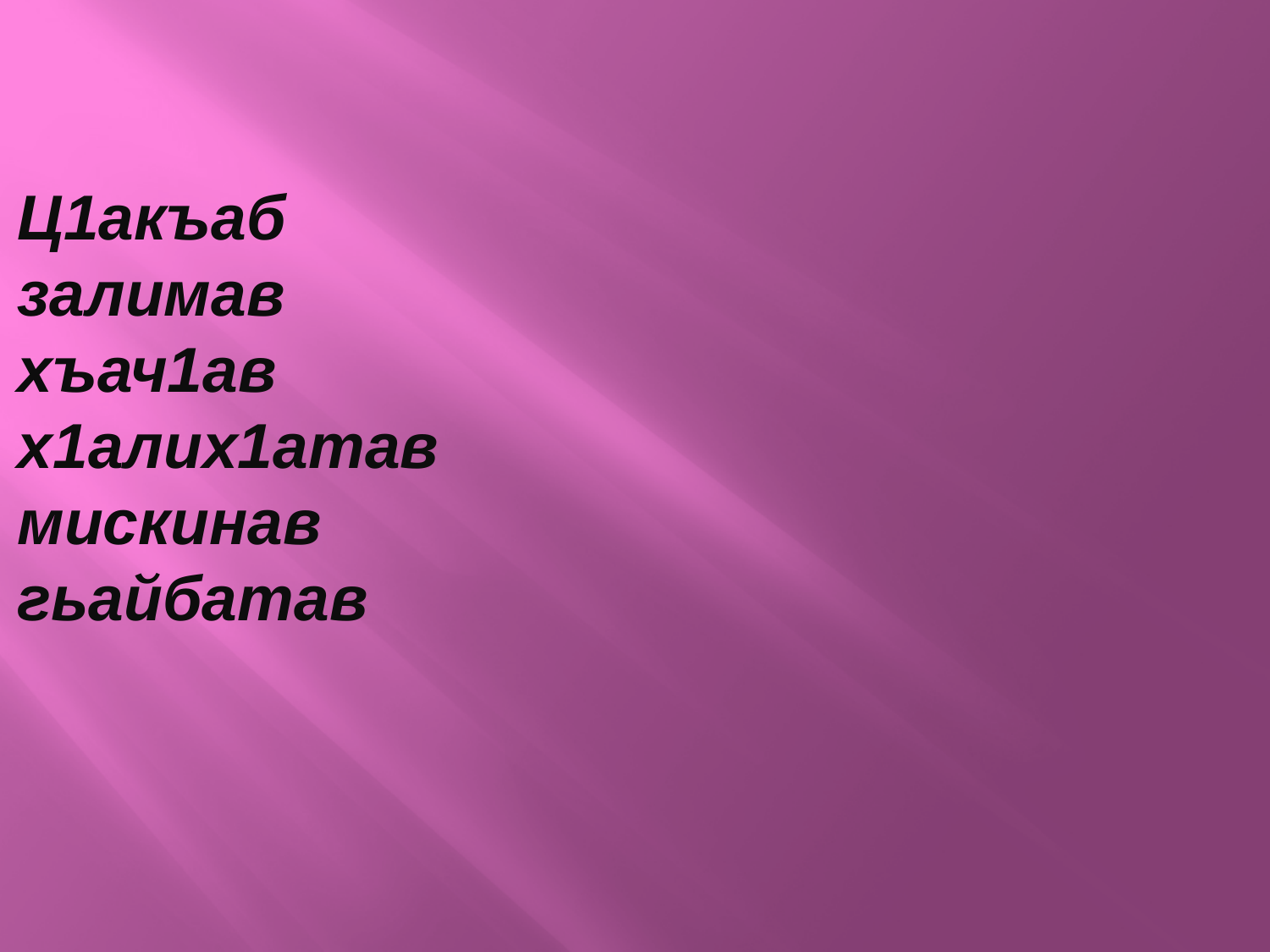

# Ц1акъаб залимав хъач1ав х1алих1атав мискинав гьайбатав